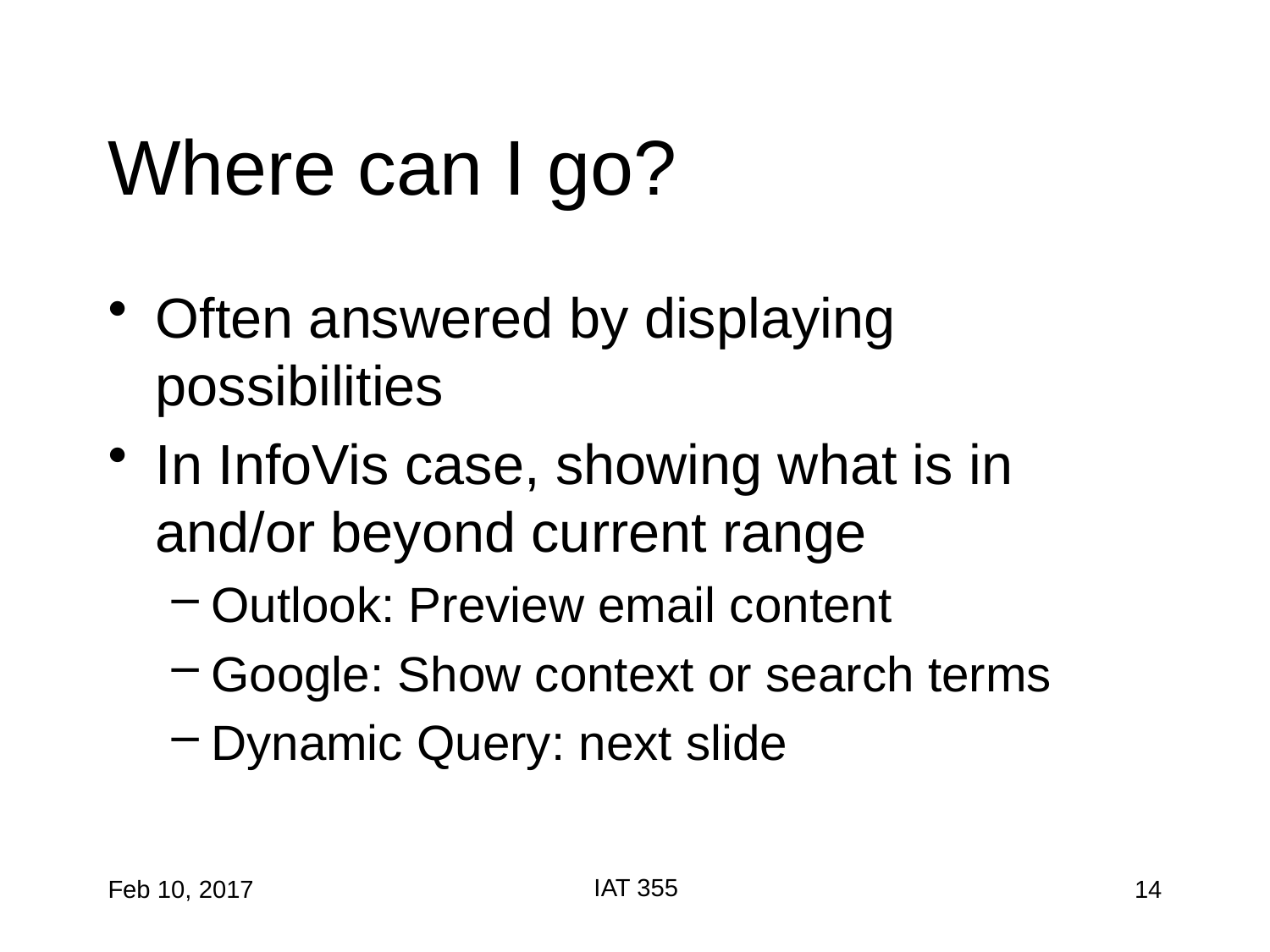

# Where can I go?
Often answered by displaying possibilities
In InfoVis case, showing what is in and/or beyond current range
Outlook: Preview email content
Google: Show context or search terms
Dynamic Query: next slide
IAT 355
Feb 10, 2017
14